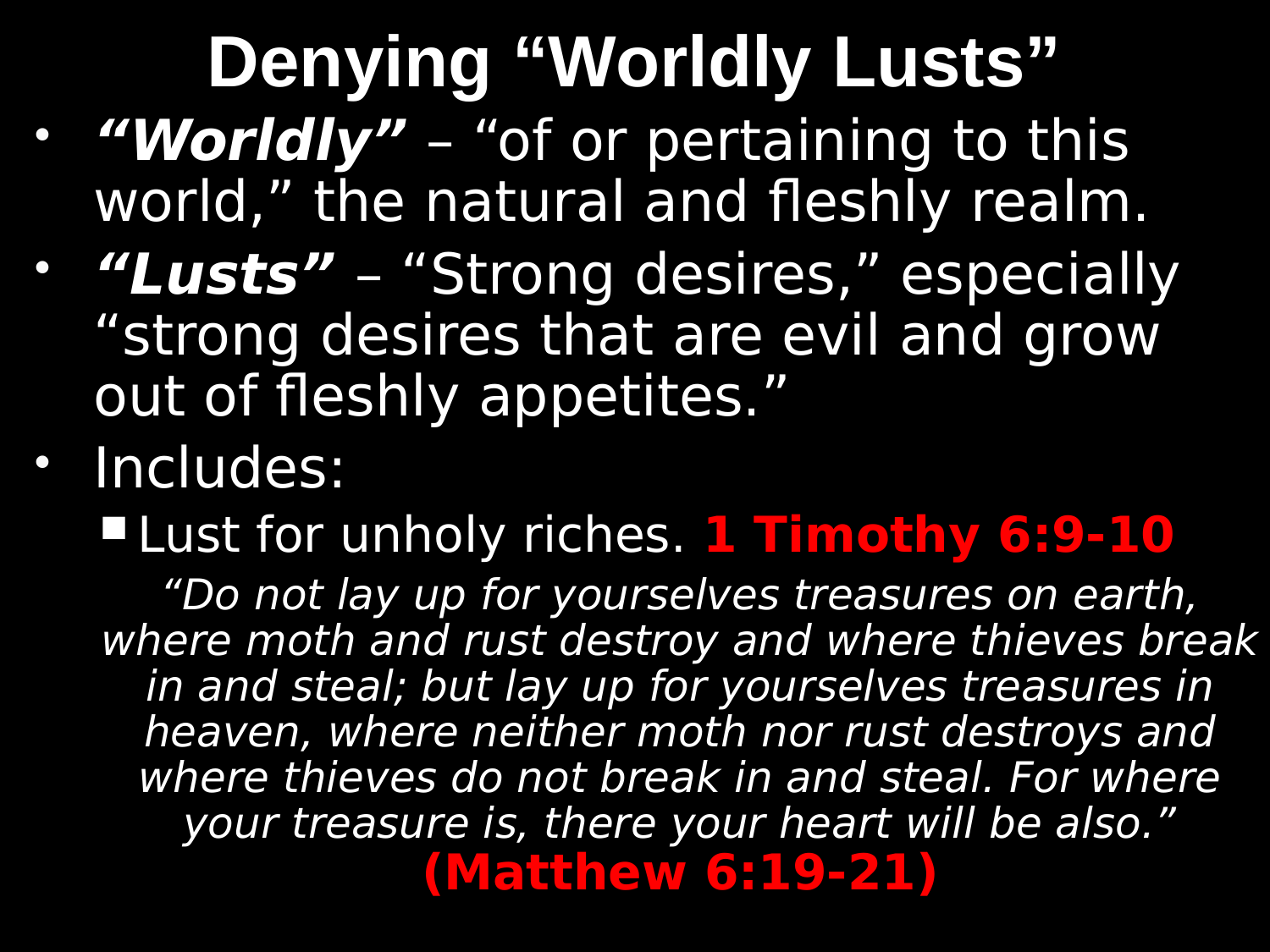

# Denying “Worldly Lusts”
“Worldly” – “of or pertaining to this world,” the natural and fleshly realm.
“Lusts” – “Strong desires,” especially “strong desires that are evil and grow out of fleshly appetites.”
Includes:
Lust for unholy riches. 1 Timothy 6:9-10
“Do not lay up for yourselves treasures on earth, where moth and rust destroy and where thieves break in and steal; but lay up for yourselves treasures in heaven, where neither moth nor rust destroys and where thieves do not break in and steal. For where your treasure is, there your heart will be also.” (Matthew 6:19-21)